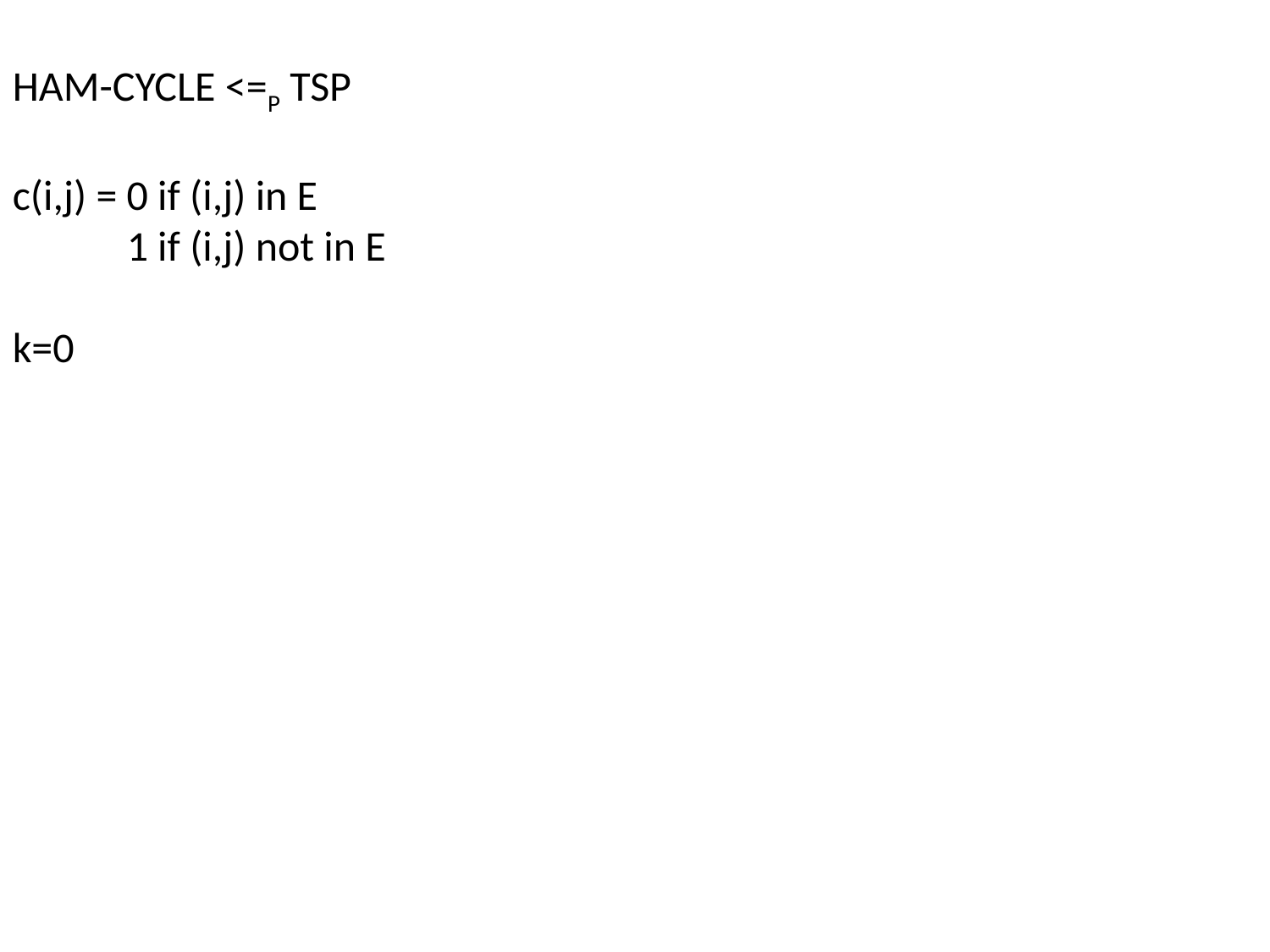

HAM-CYCLE <=P TSP

c(i,j) = 0 if (i,j) in E
            1 if (i,j) not in E

k=0